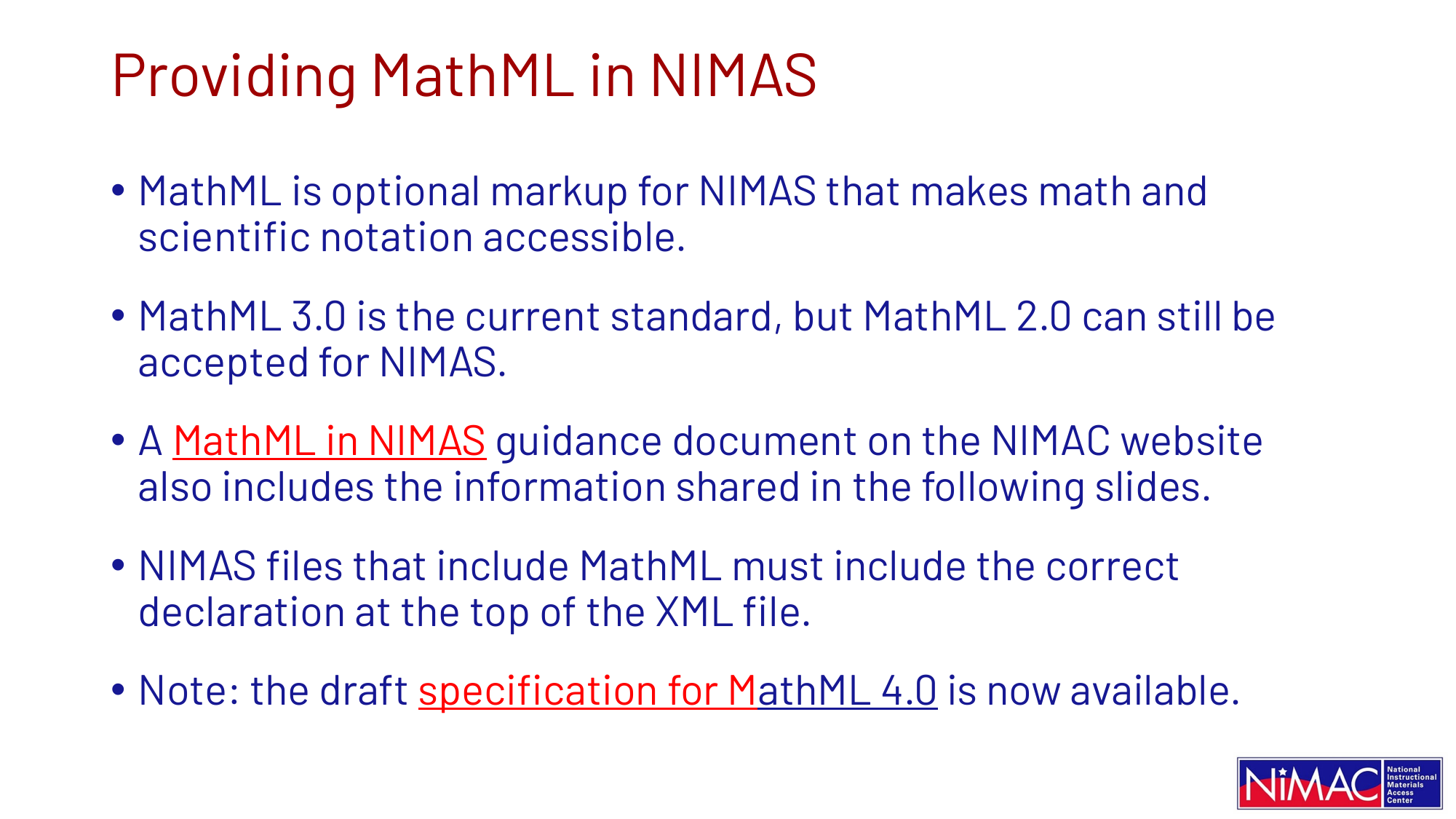

# Providing MathML in NIMAS
MathML is optional markup for NIMAS that makes math and scientific notation accessible.
MathML 3.0 is the current standard, but MathML 2.0 can still be accepted for NIMAS.
A MathML in NIMAS guidance document on the NIMAC website also includes the information shared in the following slides.
NIMAS files that include MathML must include the correct declaration at the top of the XML file.
Note: the draft specification for MathML 4.0 is now available.